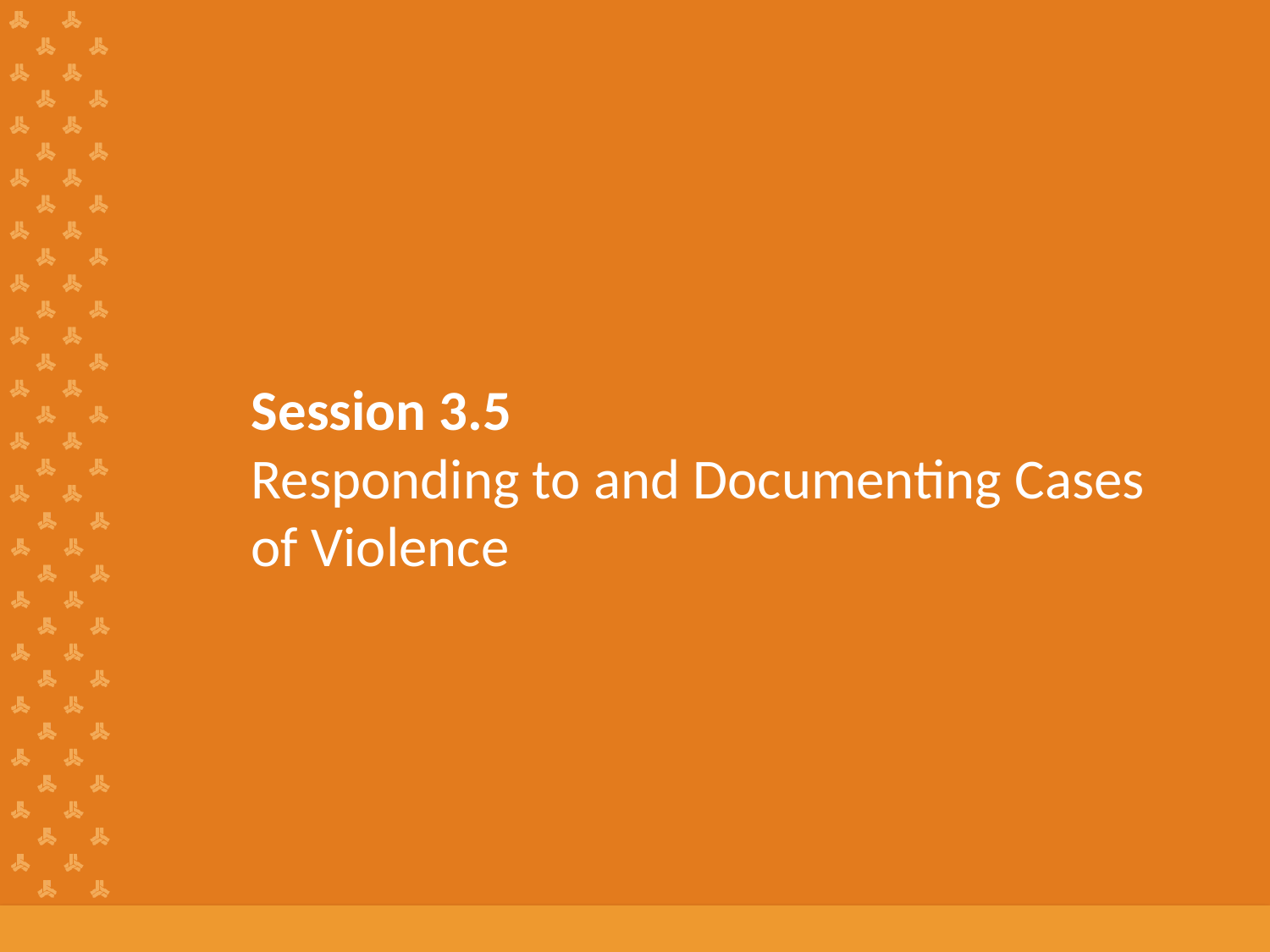

# Session 3.5 Responding to and Documenting Cases of Violence